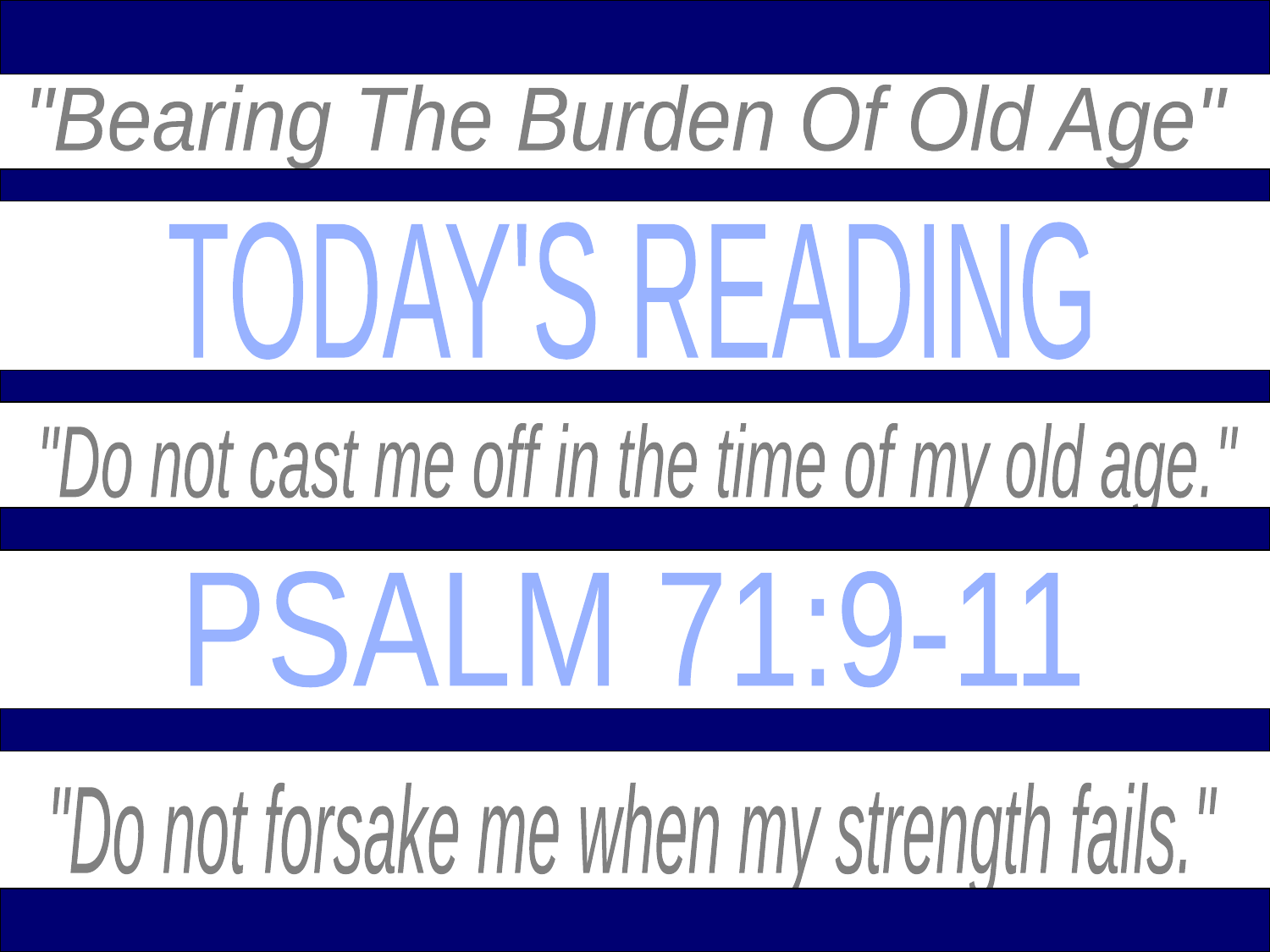

"Bearing The Burden Of Old Age"

TODAY'S READING

"Do not cast me off in the time of my old age."

PSALM 71:9-11

"Do not forsake me when my strength fails."